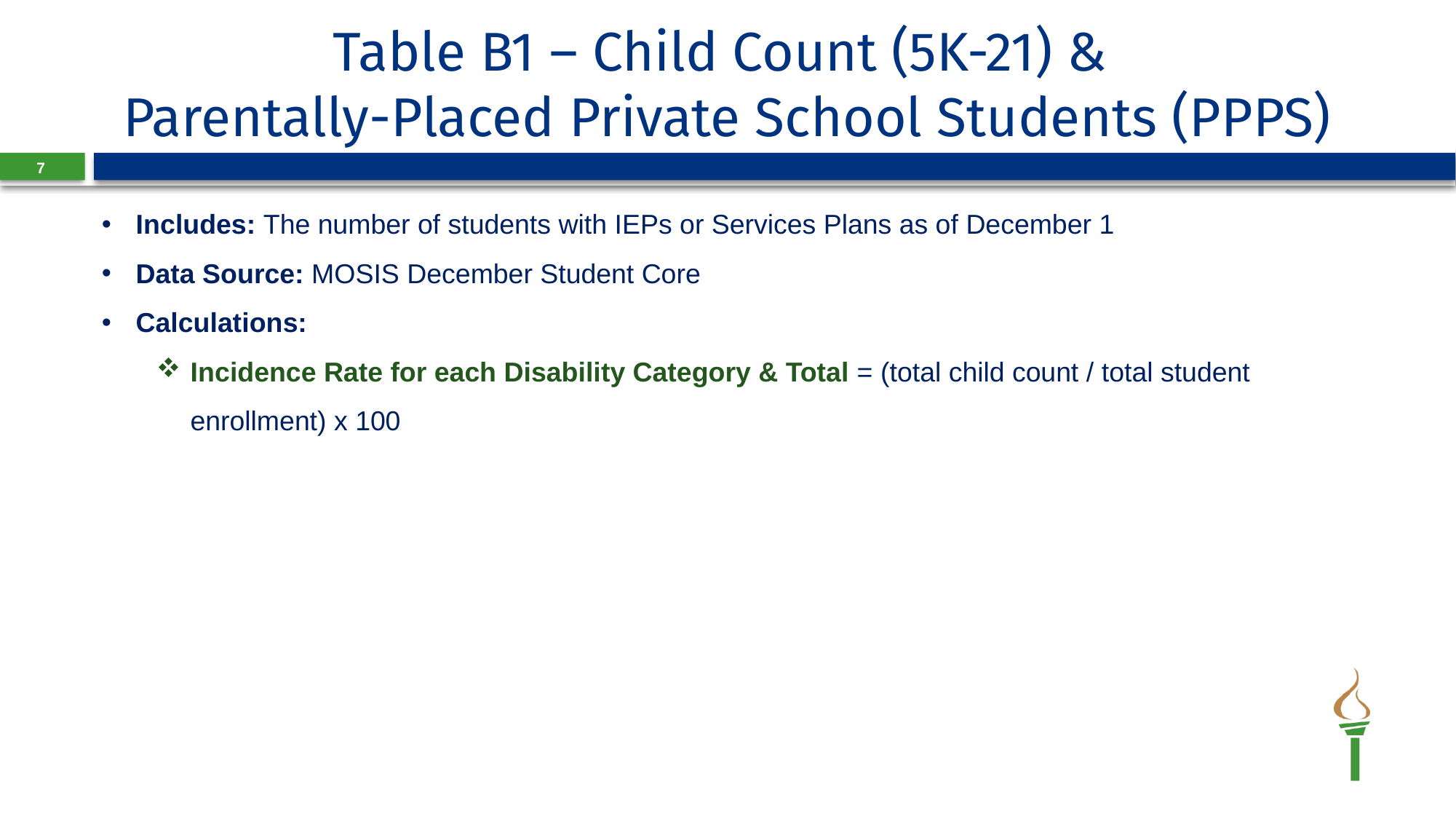

# Table B1 – Child Count (5K-21) & Parentally-Placed Private School Students (PPPS)
7
Includes: The number of students with IEPs or Services Plans as of December 1
Data Source: MOSIS December Student Core
Calculations:
Incidence Rate for each Disability Category & Total = (total child count / total student enrollment) x 100